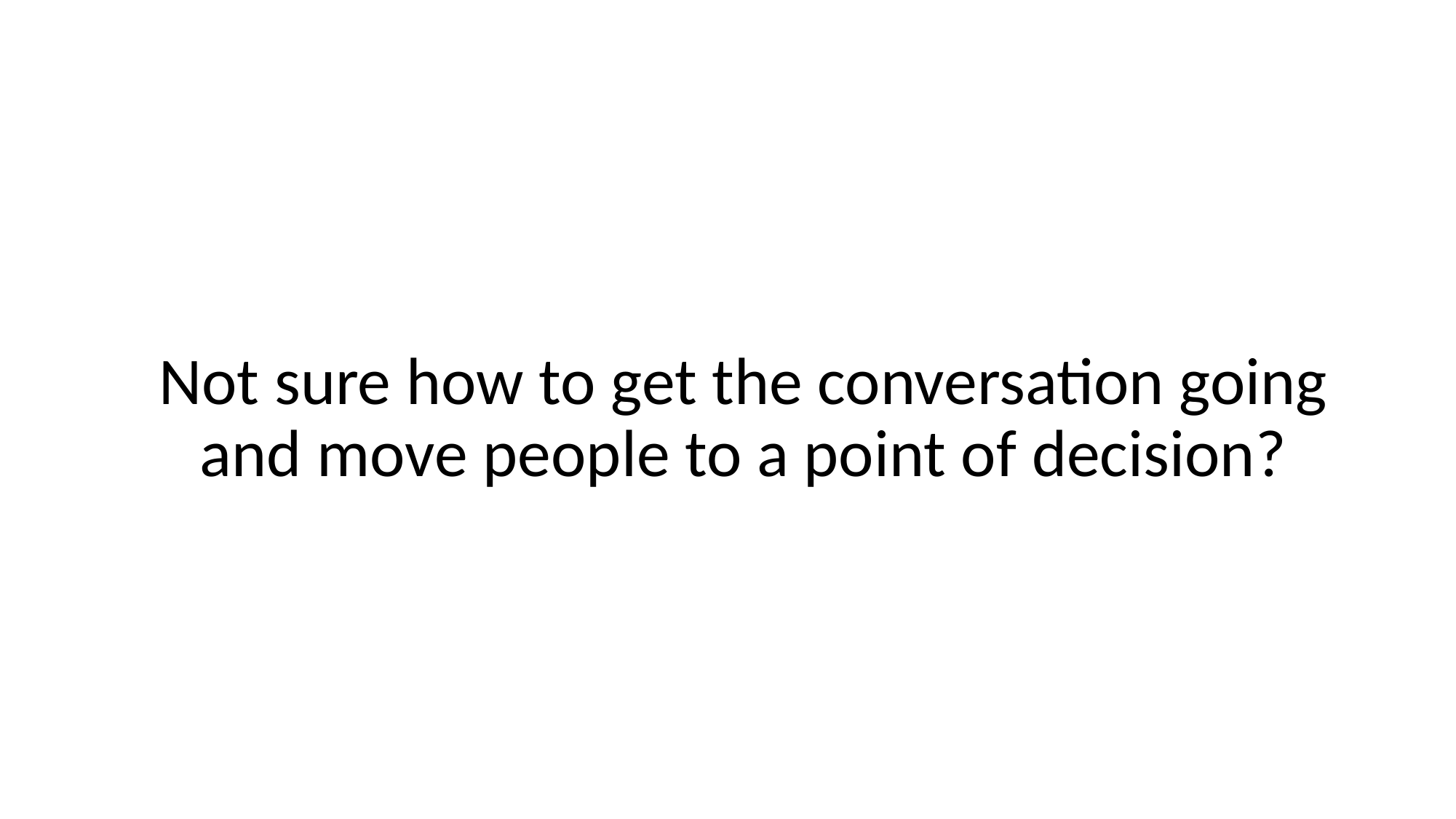

# Not sure how to get the conversation going and move people to a point of decision?